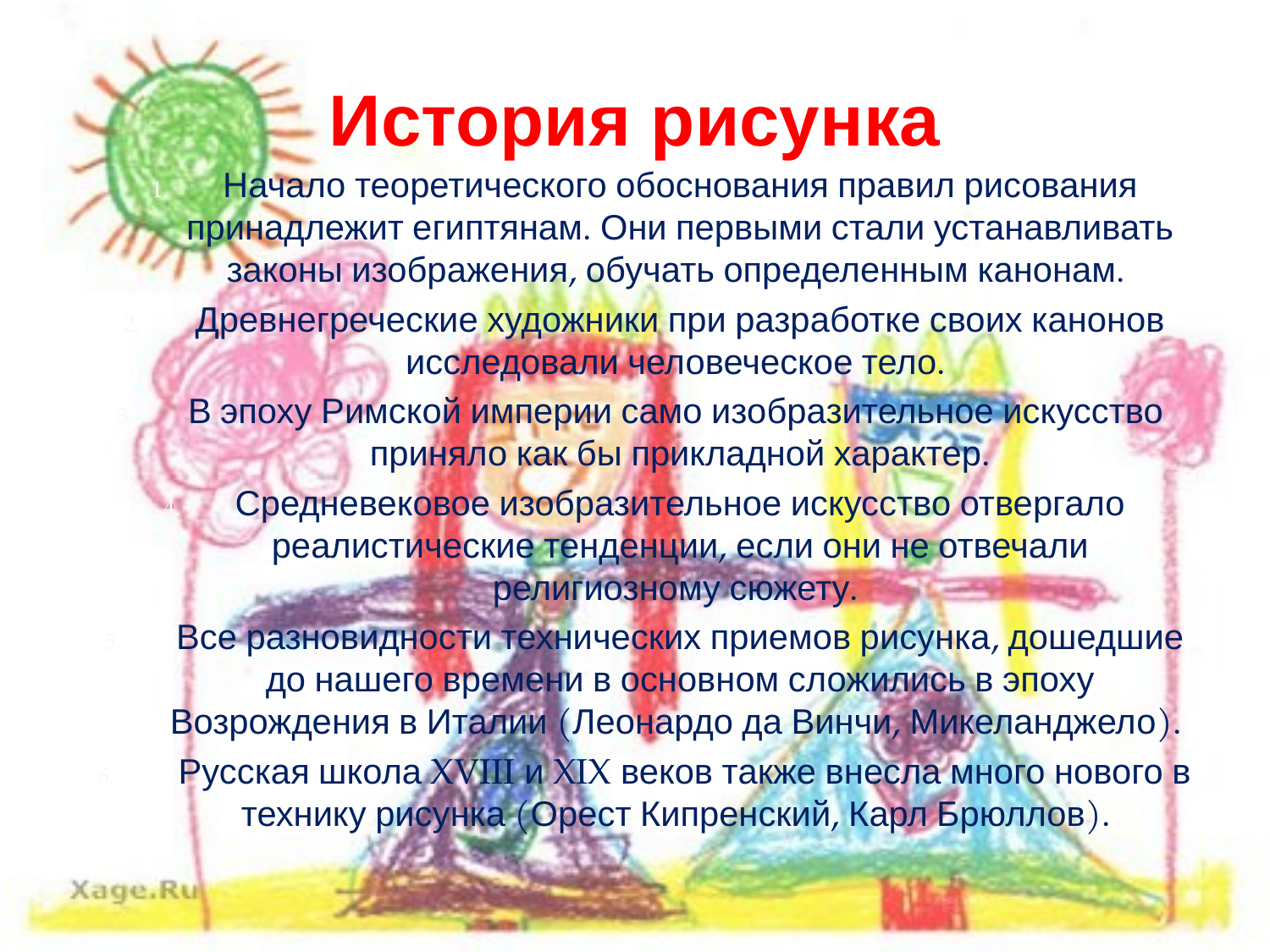

# История рисунка
Начало теоретического обоснования правил рисования принадлежит египтянам. Они первыми стали устанавливать законы изображения, обучать определенным канонам.
Древнегреческие художники при разработке своих канонов исследовали человеческое тело.
В эпоху Римской империи само изобразительное искусство  приняло как бы прикладной характер.
Средневековое изобразительное искусство отвергало реалистические тенденции, если они не отвечали религиозному сюжету.
Все разновидности технических приемов рисунка, дошедшие до нашего времени в основном сложились в эпоху Возрождения в Италии (Леонардо да Винчи, Микеланджело).
 Русская школа XVIII и XIX веков также внесла много нового в технику рисунка (Орест Кипренский, Карл Брюллов).